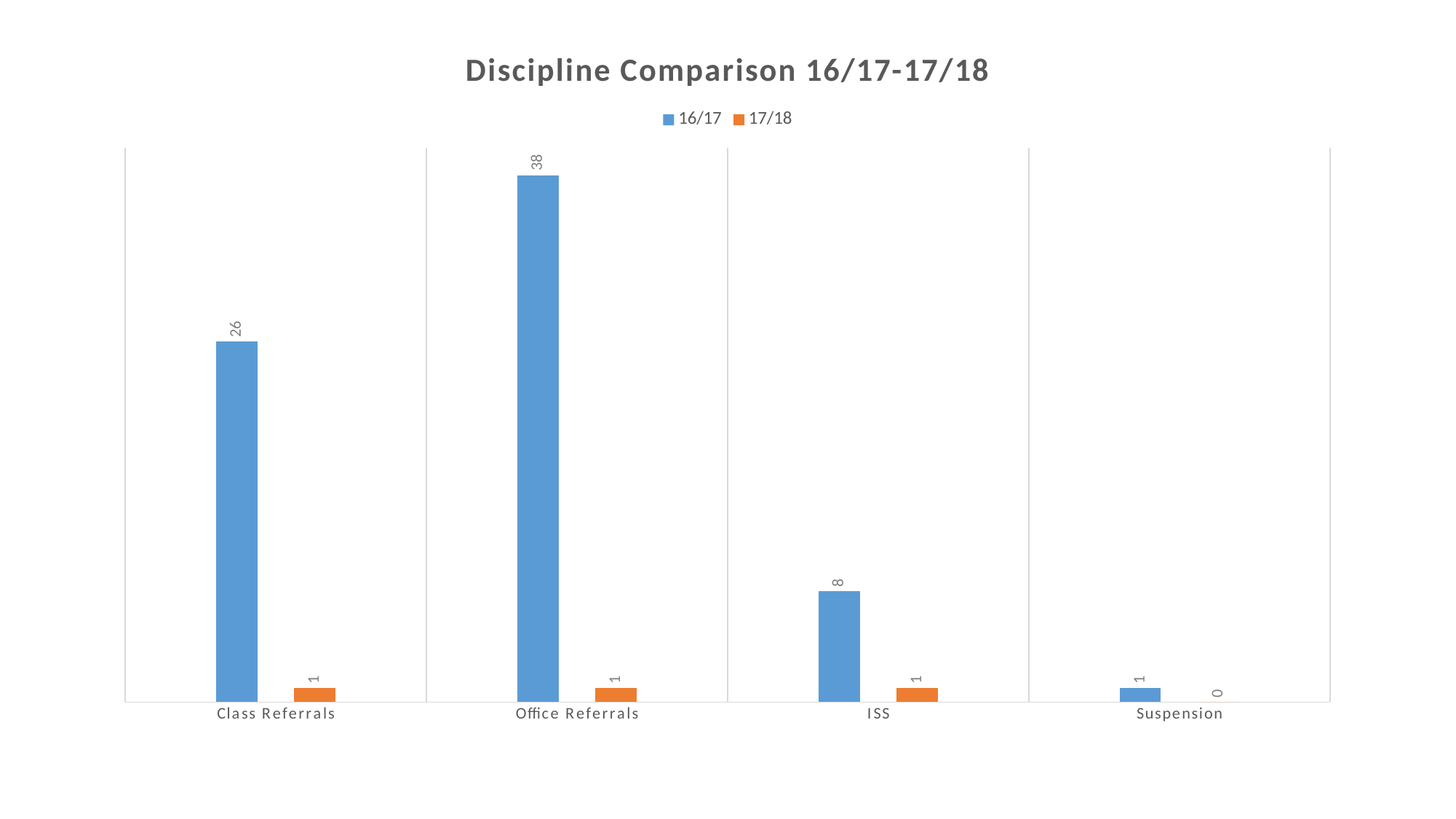

### Chart: Discipline Comparison 16/17-17/18

| Category | 16/17 | 17/18 |
|---|---|---|
| Class Referrals | 26.0 | 1.0 |
| Office Referrals | 38.0 | 1.0 |
| ISS | 8.0 | 1.0 |
| Suspension | 1.0 | 0.0 |